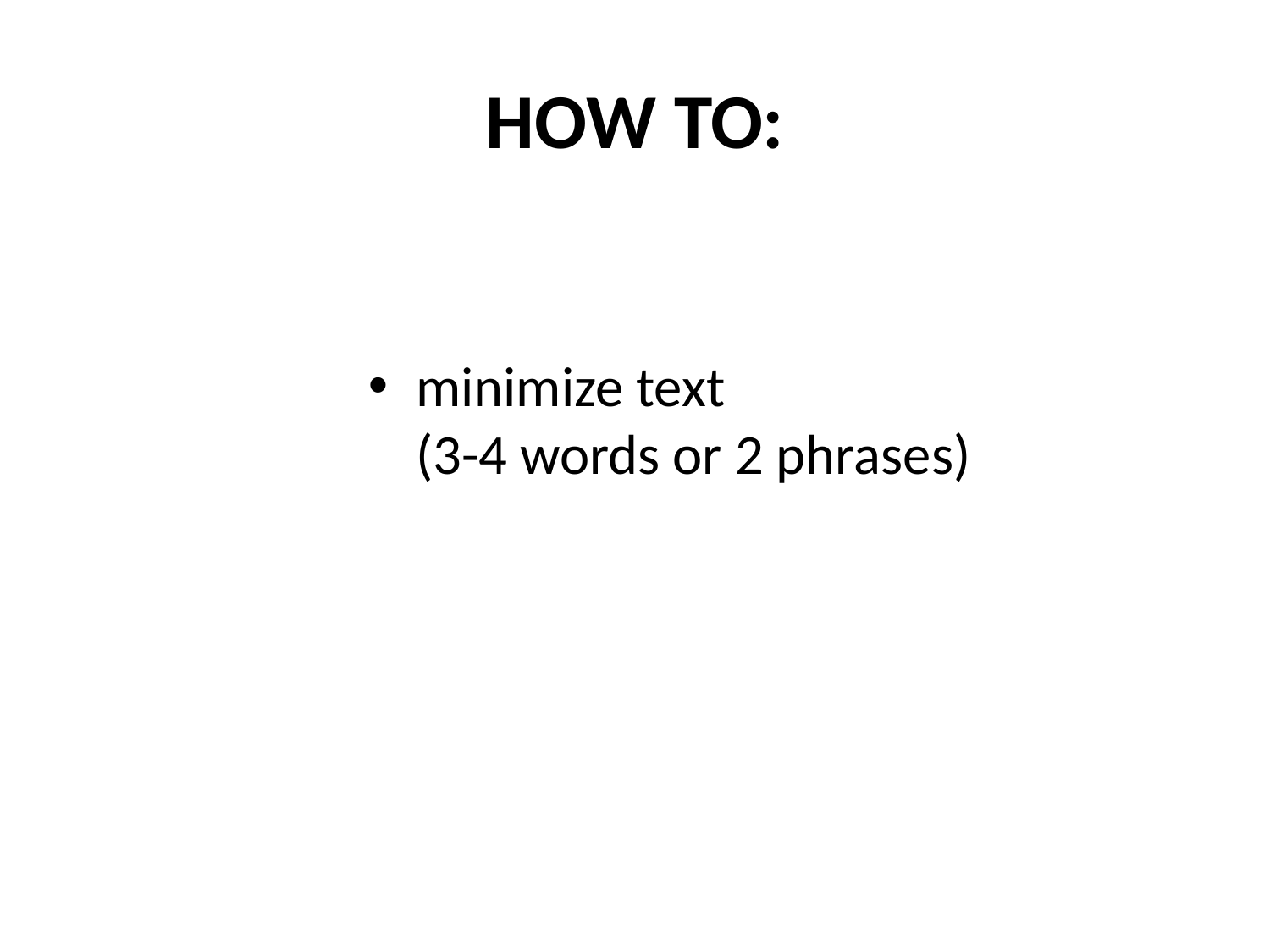

# HOW TO:
minimize text
(3-4 words or 2 phrases)

new text, new slides